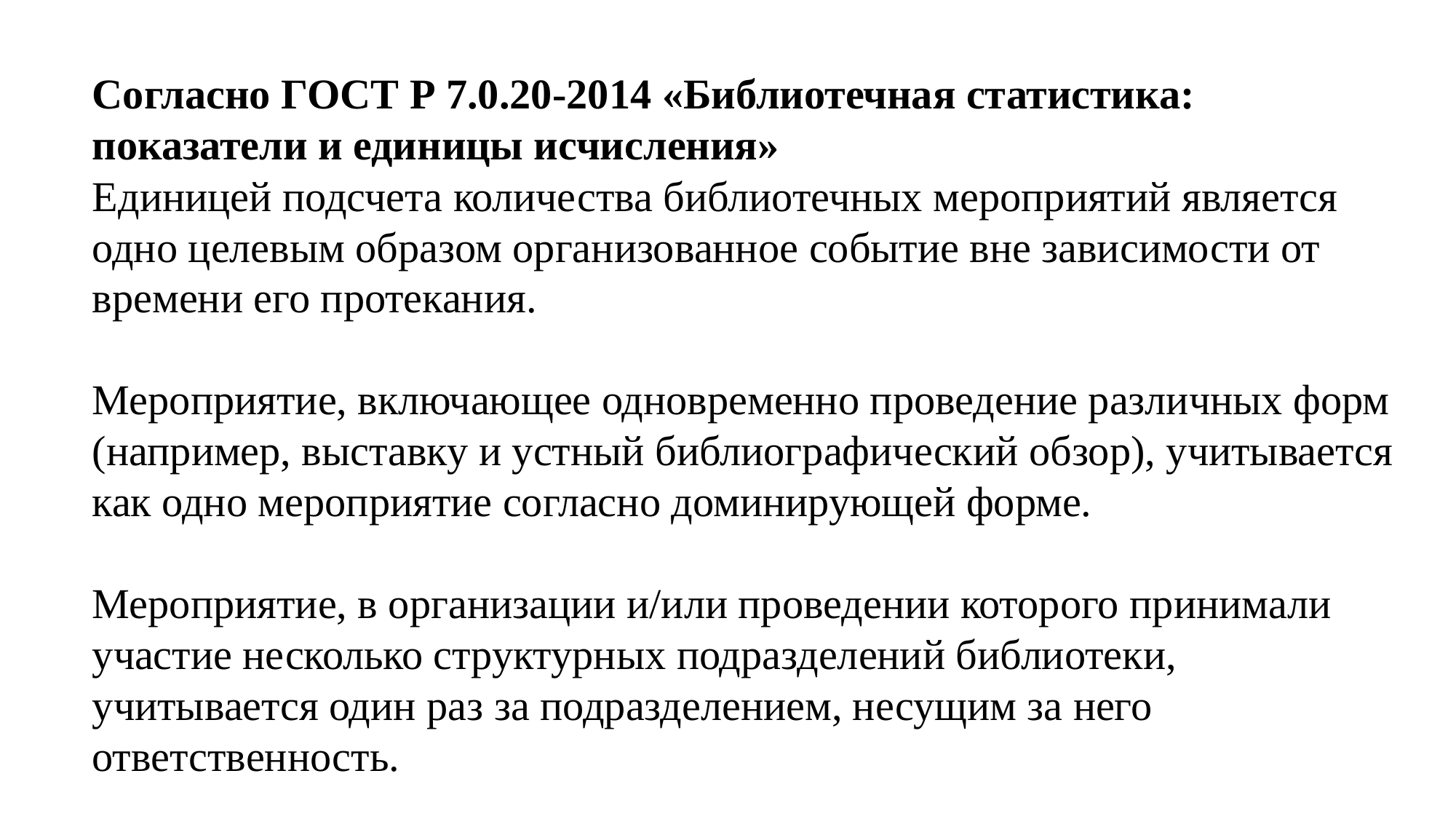

Согласно ГОСТ Р 7.0.20-2014 «Библиотечная статистика: показатели и единицы исчисления»
Единицей подсчета количества библиотечных мероприятий является одно целевым образом организованное событие вне зависимости от времени его протекания.

Мероприятие, включающее одновременно проведение различных форм (например, выставку и устный библиографический обзор), учитывается как одно мероприятие согласно доминирующей форме.

Мероприятие, в организации и/или проведении которого принимали участие несколько структурных подразделений библиотеки, учитывается один раз за подразделением, несущим за него ответственность.